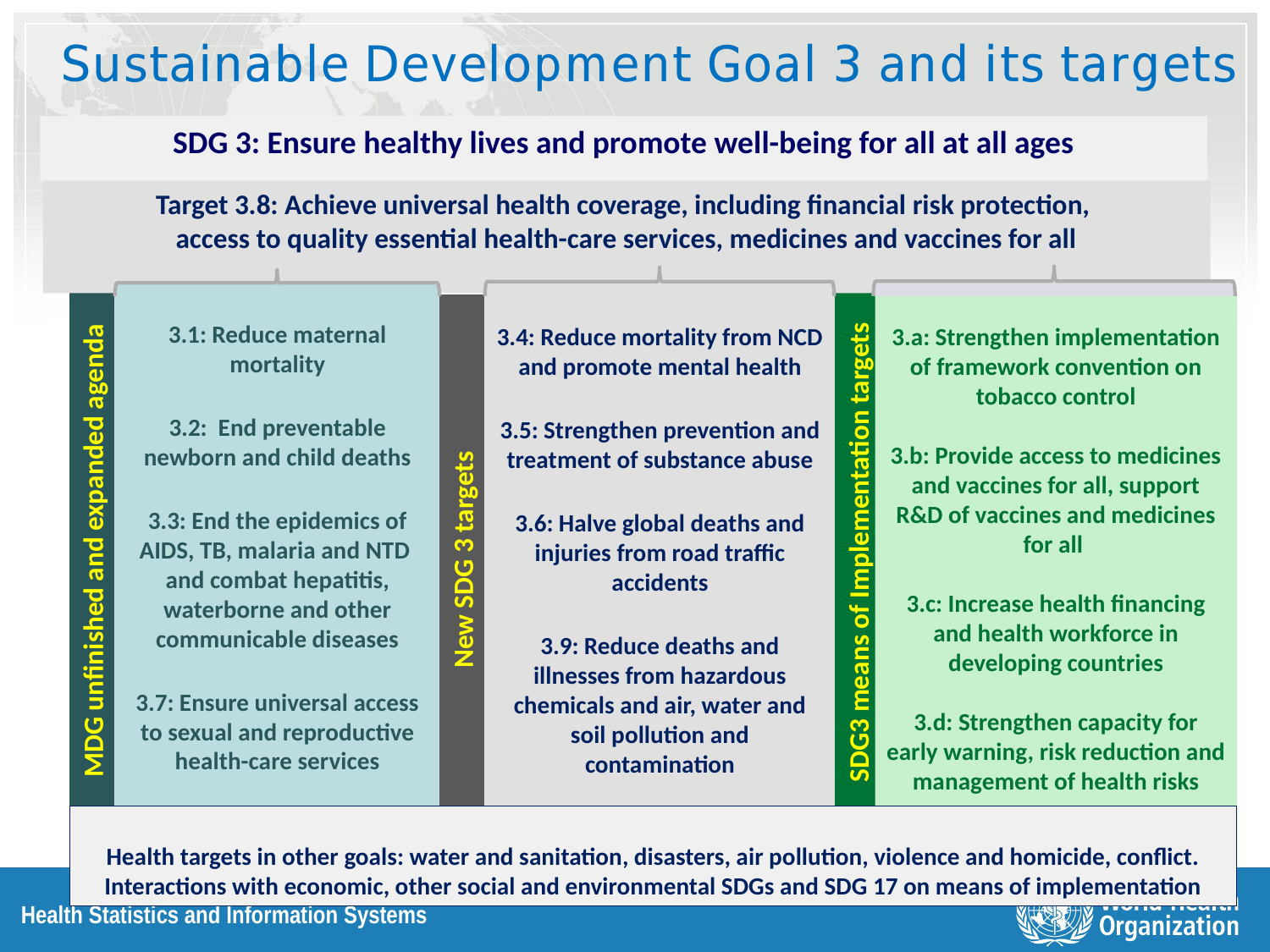

Sustainable Development Goal 3 and its targets

# SDG 3: Ensure healthy lives and promote well-being for all at all ages

Target 3.8: Achieve universal health coverage, including financial risk protection,
access to quality essential health-care services, medicines and vaccines for all

3.1: Reduce maternal mortality

3.2:  End preventable newborn and child deaths

3.3: End the epidemics of AIDS, TB, malaria and NTD
and combat hepatitis, waterborne and other communicable diseases

3.7: Ensure universal access to sexual and reproductive health-care services

3.4: Reduce mortality from NCD and promote mental health

3.5: Strengthen prevention and treatment of substance abuse

3.6: Halve global deaths and injuries from road traffic accidents

3.9: Reduce deaths and illnesses from hazardous chemicals and air, water and soil pollution and contamination

3.a: Strengthen implementation of framework convention on tobacco control

3.b: Provide access to medicines and vaccines for all, support R&D of vaccines and medicines for all

3.c: Increase health financing and health workforce in developing countries

3.d: Strengthen capacity for early warning, risk reduction and management of health risks

MDG unfinished and expanded agenda
SDG3 means of Implementation targets
New SDG 3 targets

Health targets in other goals: water and sanitation, disasters, air pollution, violence and homicide, conflict.
Interactions with economic, other social and environmental SDGs and SDG 17 on means of implementation